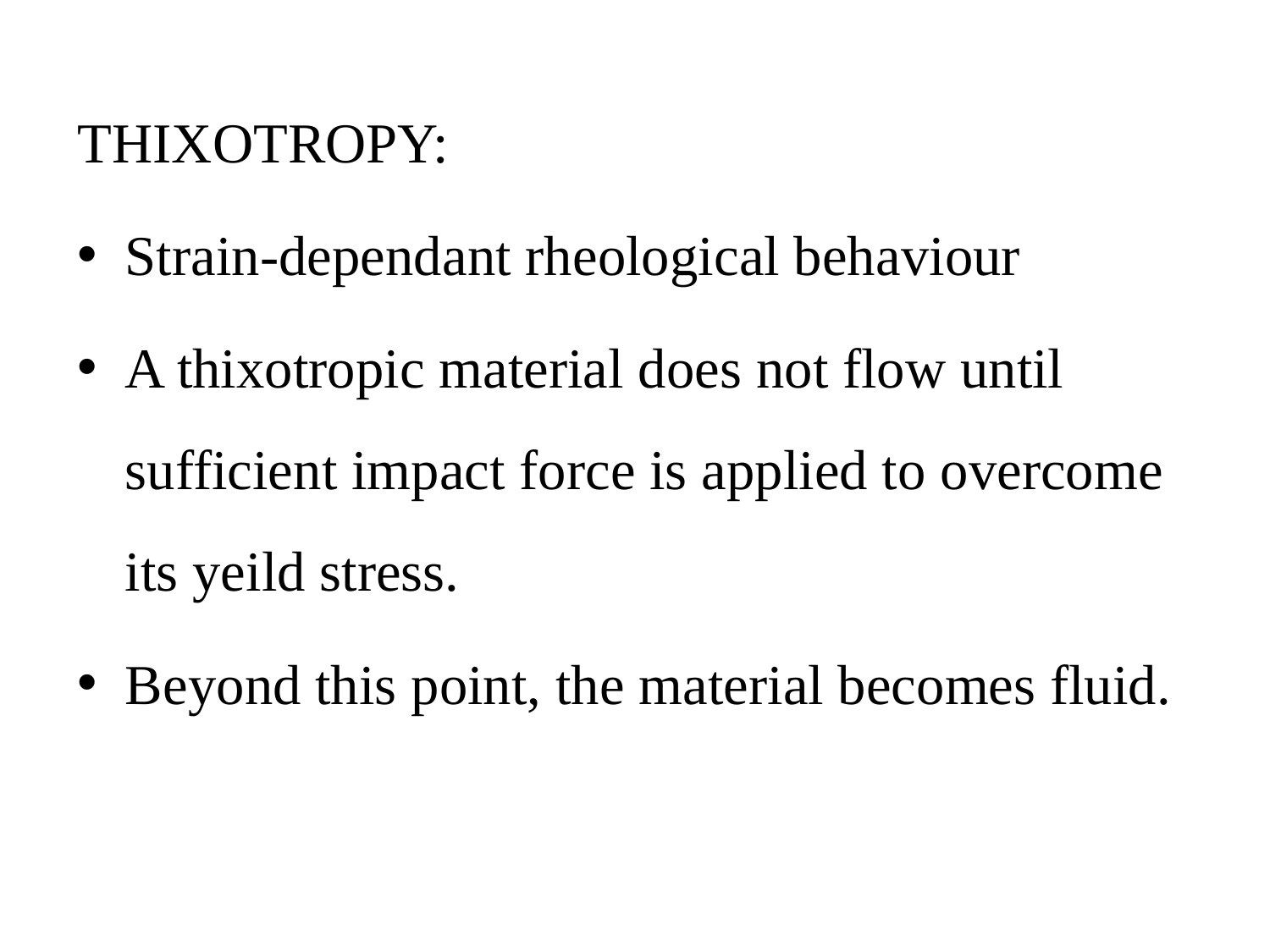

THIXOTROPY:
Strain-dependant rheological behaviour
A thixotropic material does not flow until sufficient impact force is applied to overcome its yeild stress.
Beyond this point, the material becomes fluid.